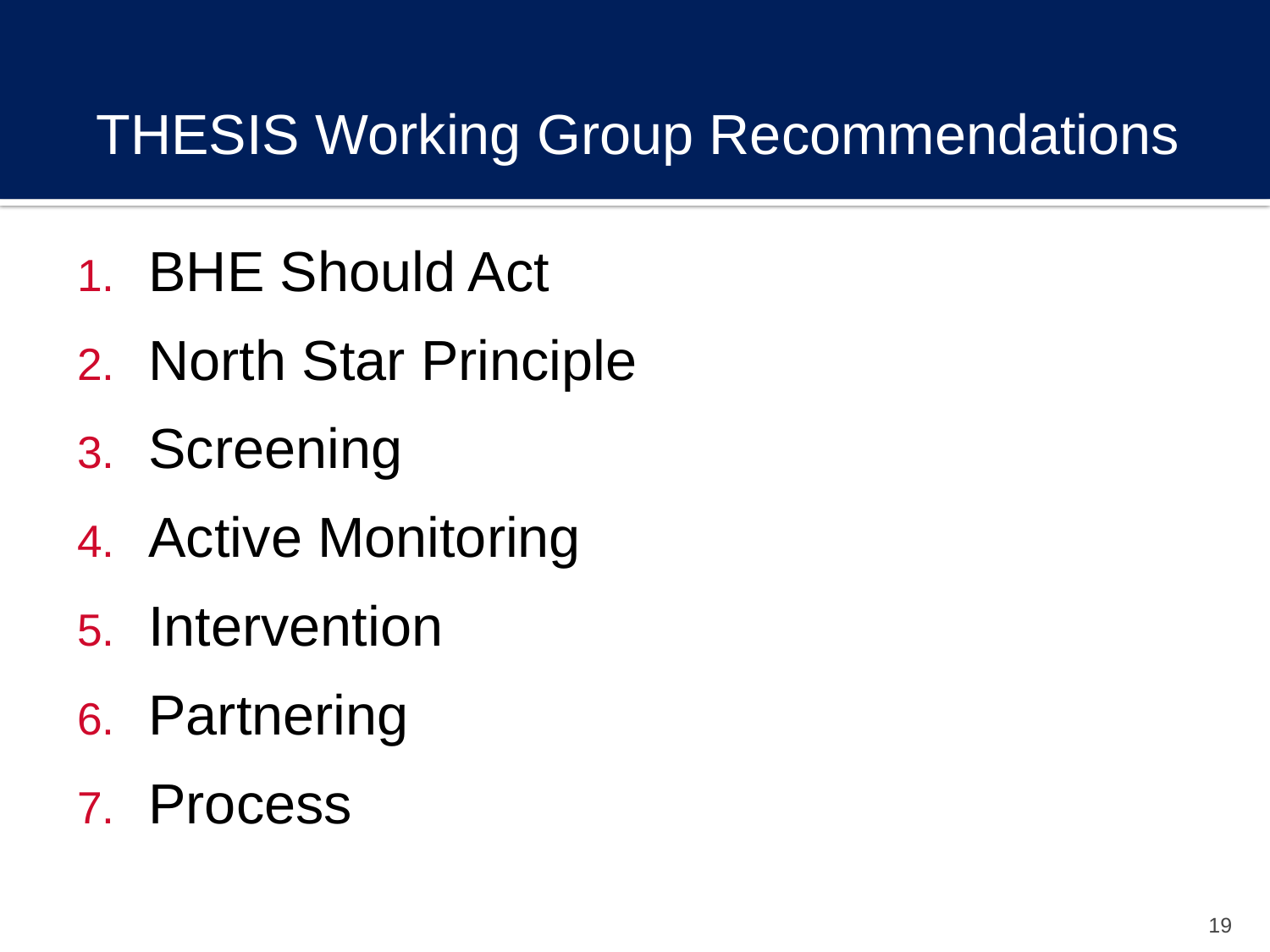

# THESIS Working Group Recommendations
BHE Should Act
North Star Principle
Screening
Active Monitoring
Intervention
Partnering
Process